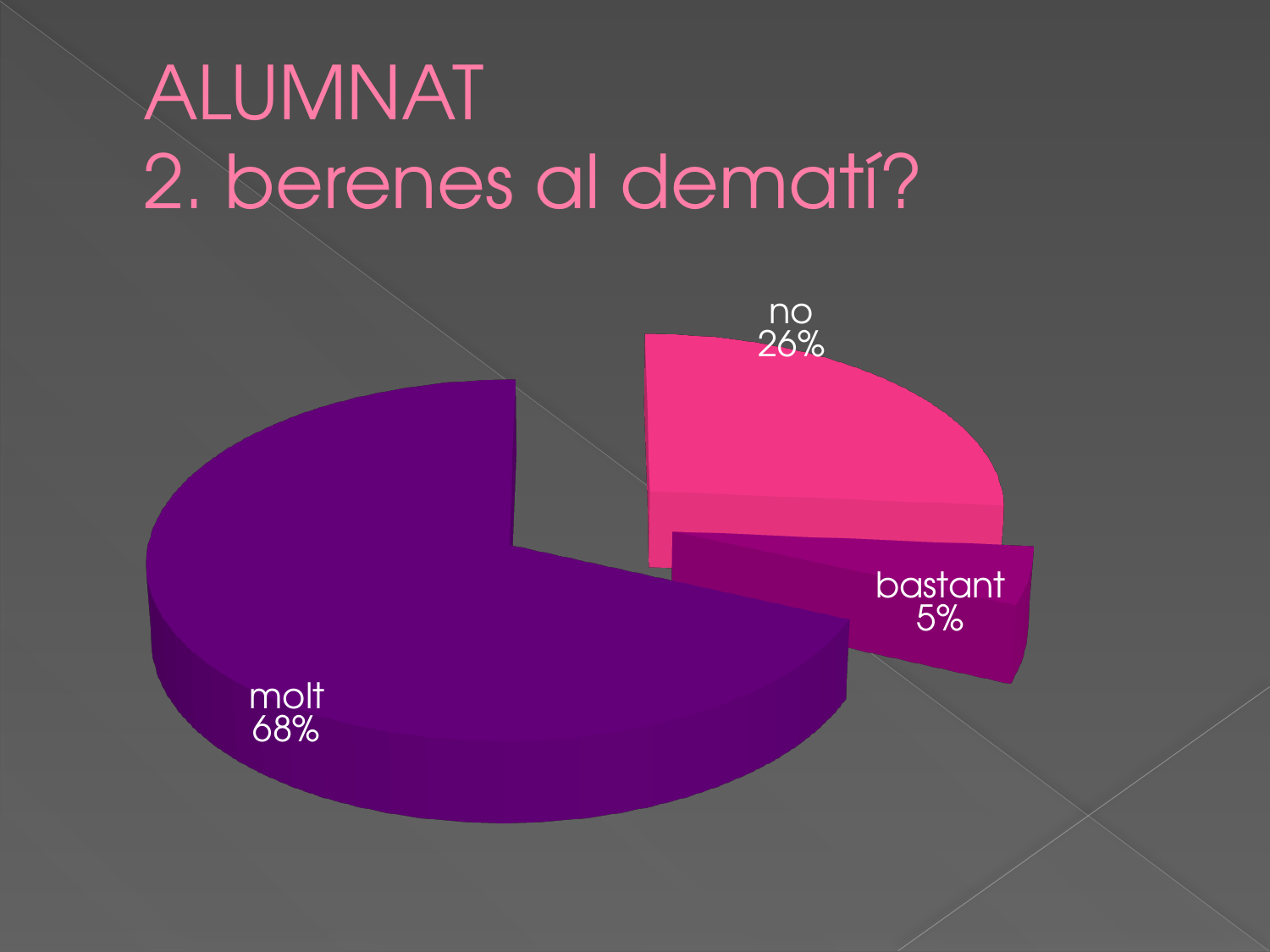

# ALUMNAT 2. berenes al dematí?

[unsupported chart]